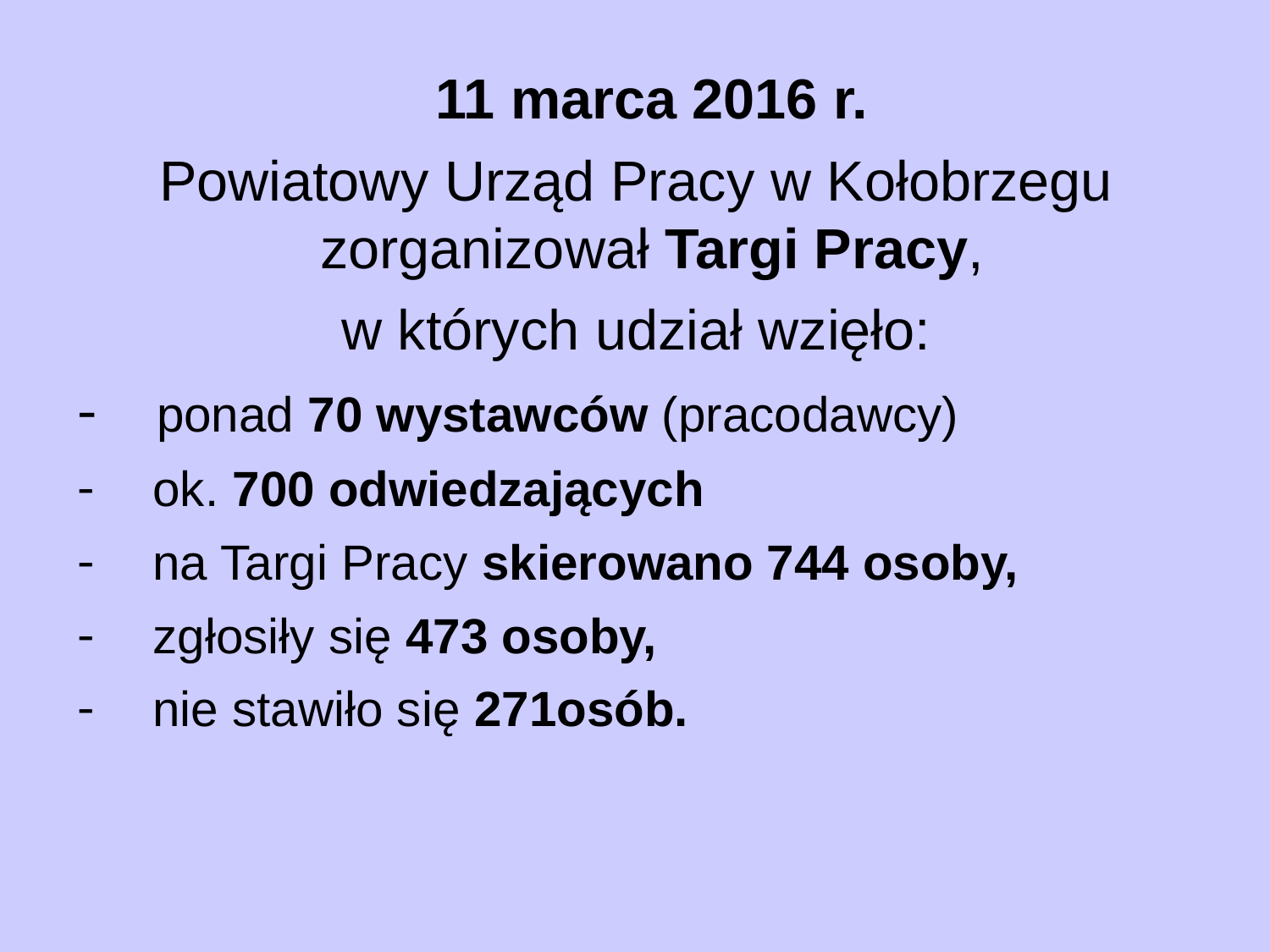

11 marca 2016 r.
Powiatowy Urząd Pracy w Kołobrzegu zorganizował Targi Pracy,
w których udział wzięło:
  ponad 70 wystawców (pracodawcy)
  ok. 700 odwiedzających
  na Targi Pracy skierowano 744 osoby,
  zgłosiły się 473 osoby,
  nie stawiło się 271osób.